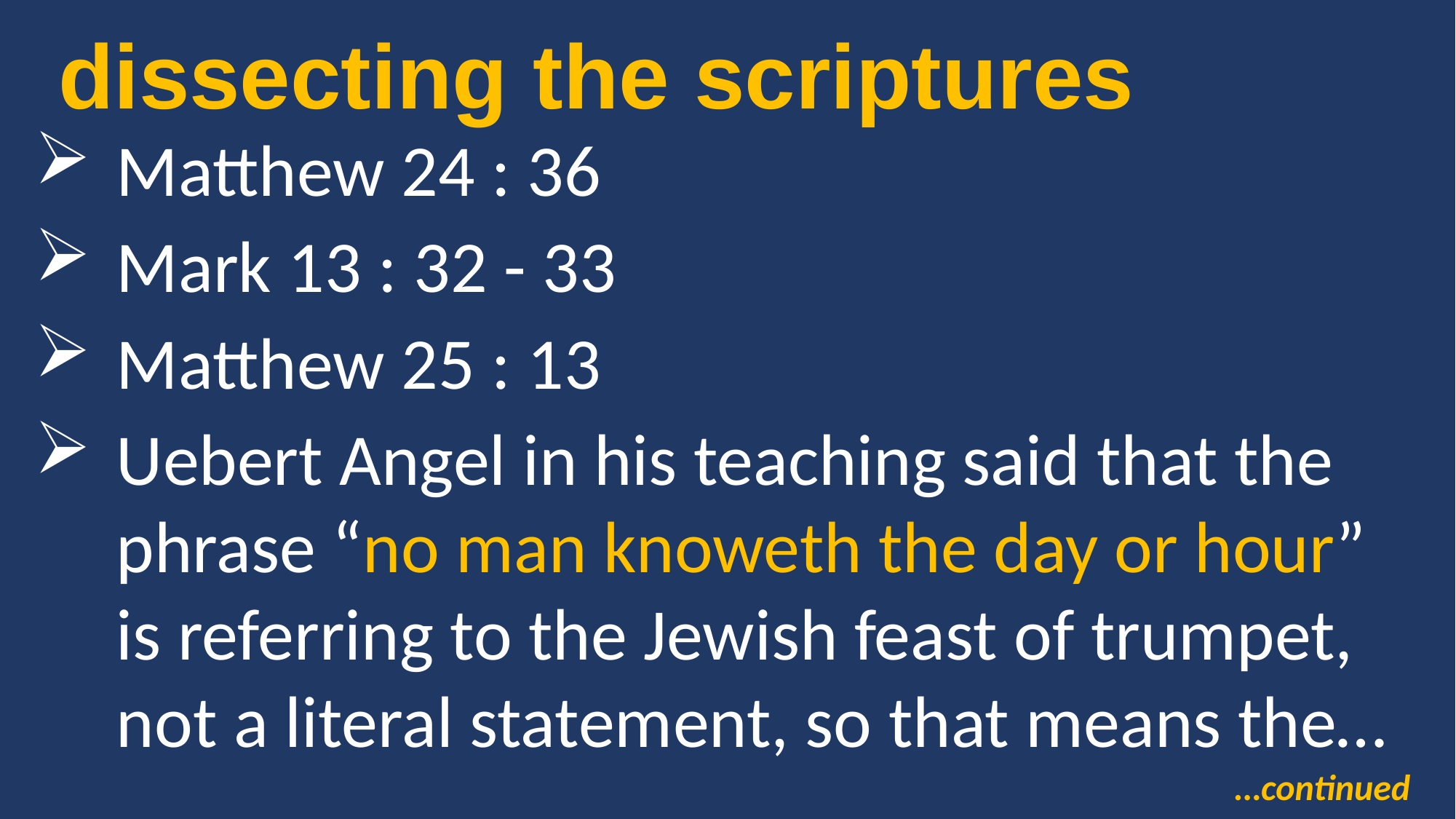

dissecting the scriptures
Matthew 24 : 36
Mark 13 : 32 - 33
Matthew 25 : 13
Uebert Angel in his teaching said that the phrase “no man knoweth the day or hour” is referring to the Jewish feast of trumpet, not a literal statement, so that means the…
…continued